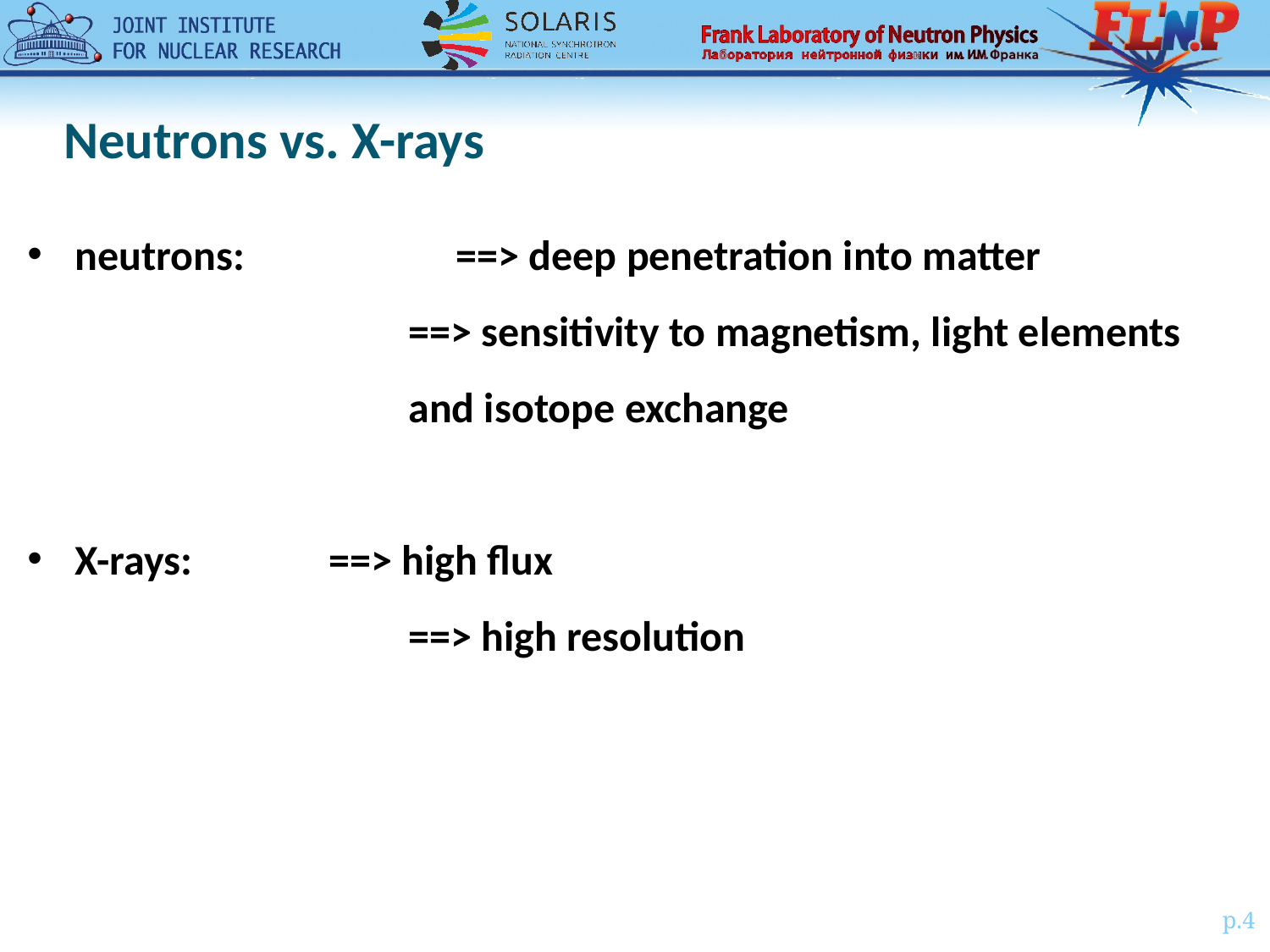

# Neutrons vs. X-rays
neutrons:		==> deep penetration into matter
==> sensitivity to magnetism, light elements and isotope exchange

X-rays:		==> high flux
			==> high resolution
p.4